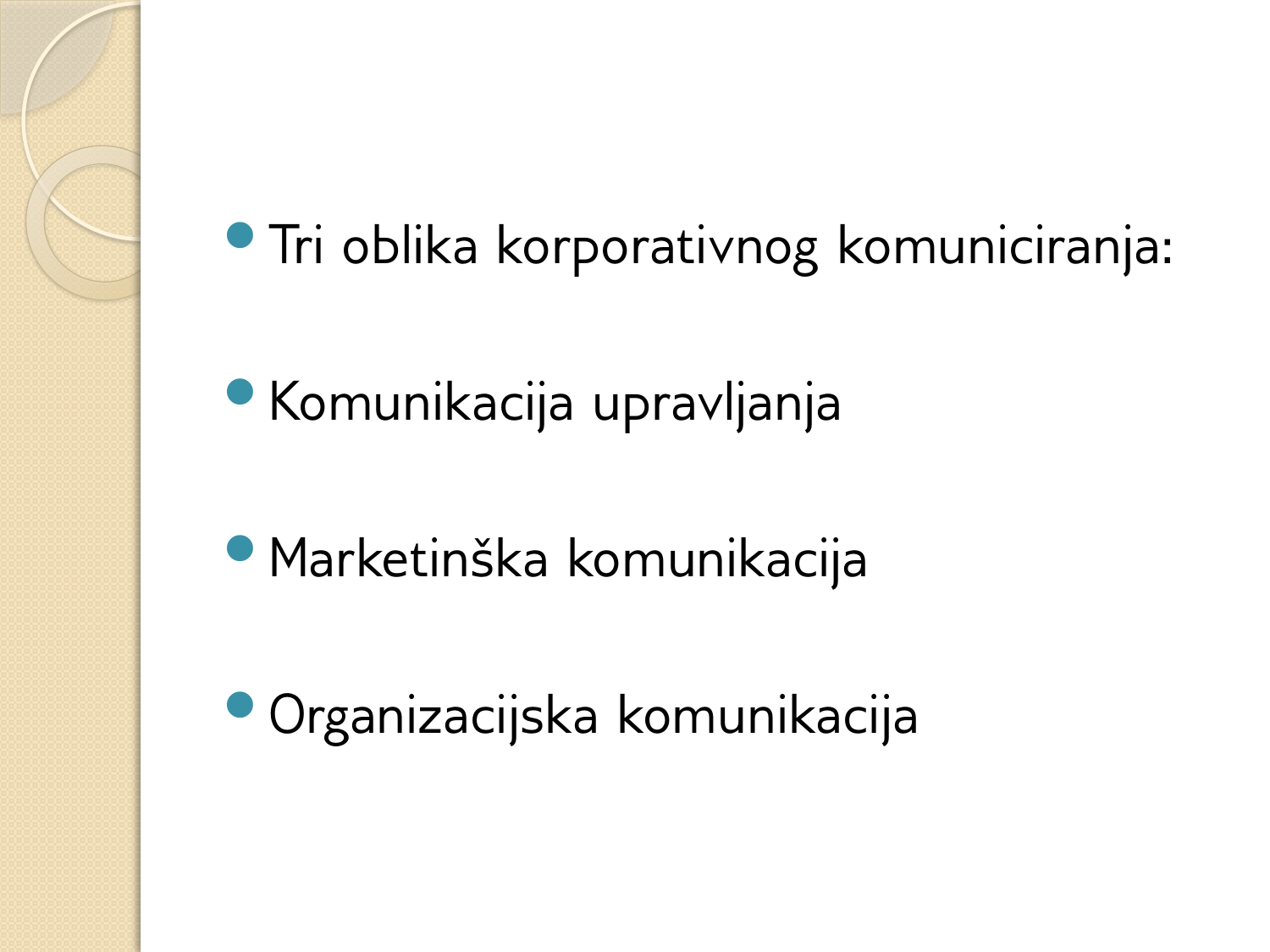

#
Tri oblika korporativnog komuniciranja:

Komunikacija upravljanja

Marketinška komunikacija

Organizacijska komunikacija